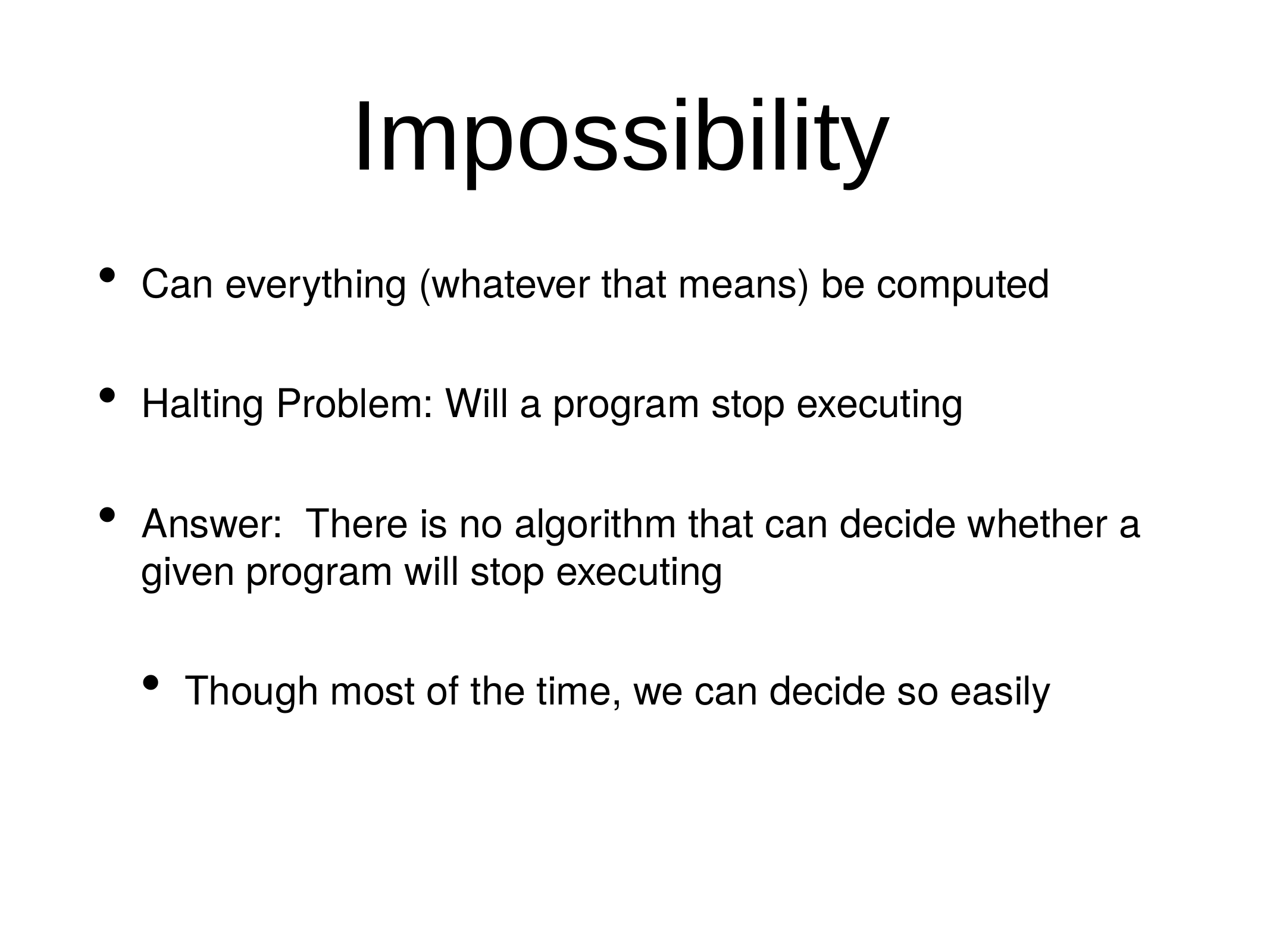

# Impossibility
Can everything (whatever that means) be computed

Halting Problem: Will a program stop executing

Answer:  There is no algorithm that can decide whether a given program will stop executing

Though most of the time, we can decide so easily